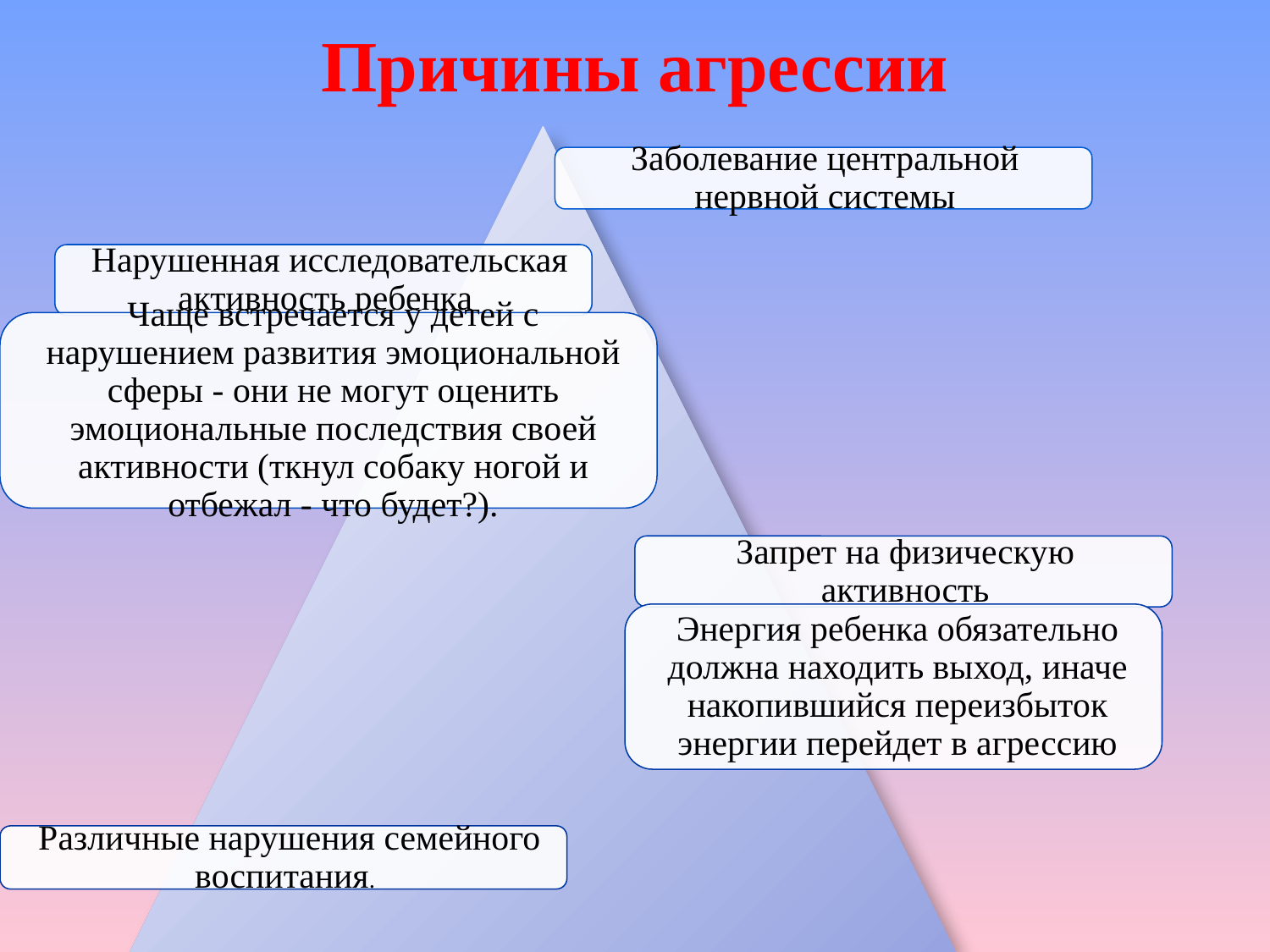

# Причины агрессии
Заболевание центральной нервной системы
 Нарушенная исследовательская активность ребенка
Чаще встречается у детей с нарушением развития эмоциональной сферы - они не могут оценить эмоциональные последствия своей активности (ткнул собаку ногой и отбежал - что будет?).
Запрет на физическую активность
Энергия ребенка обязательно должна находить выход, иначе накопившийся переизбыток энергии перейдет в агрессию
 Различные нарушения семейного воспитания.